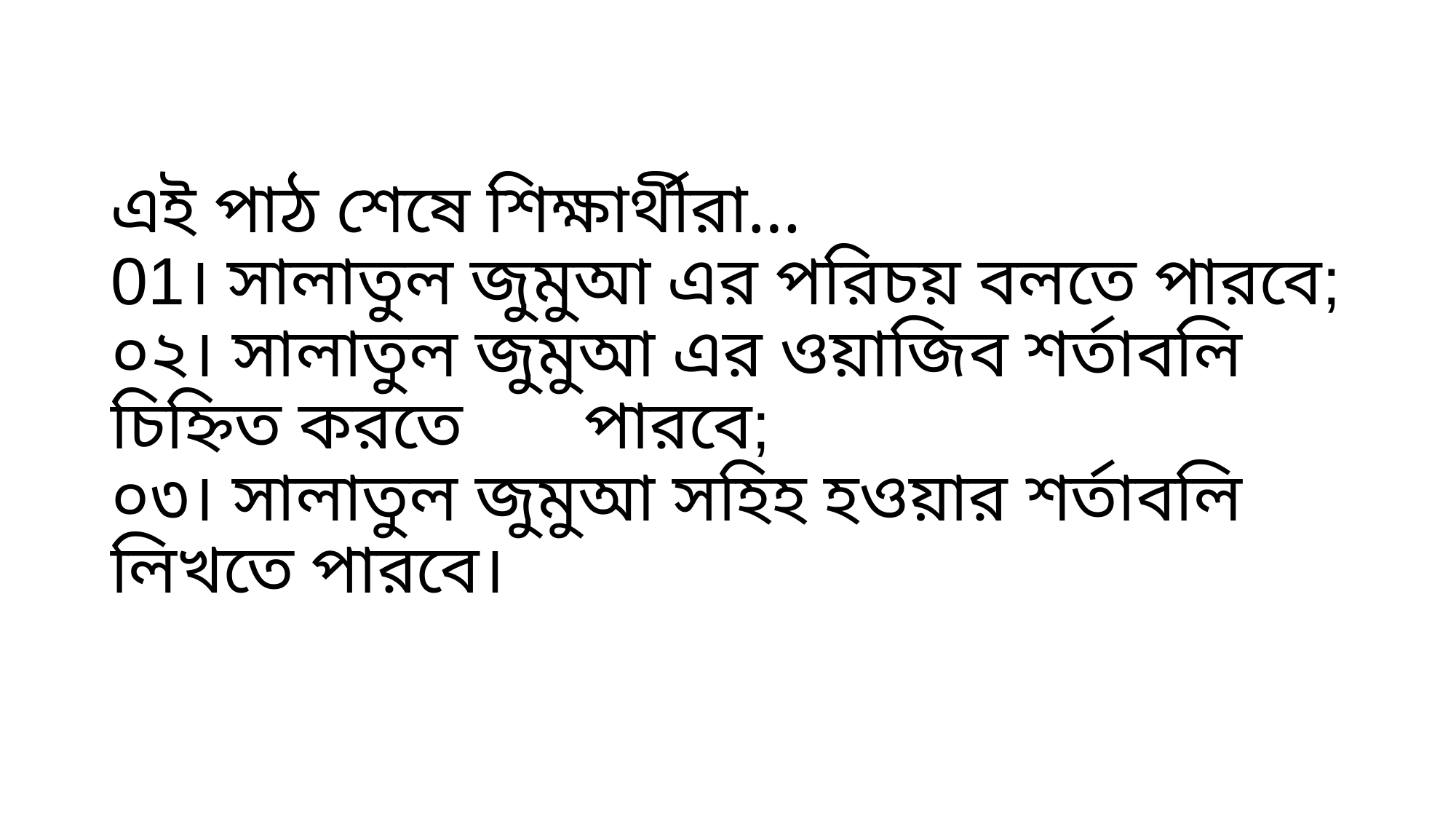

# এই পাঠ শেষে শিক্ষার্থীরা… 01। সালাতুল জুমুআ এর পরিচয় বলতে পারবে; ০২। সালাতুল জুমুআ এর ওয়াজিব শর্তাবলি চিহ্নিত করতে       পারবে; ০৩। সালাতুল জুমুআ সহিহ হওয়ার শর্তাবলি লিখতে পারবে।